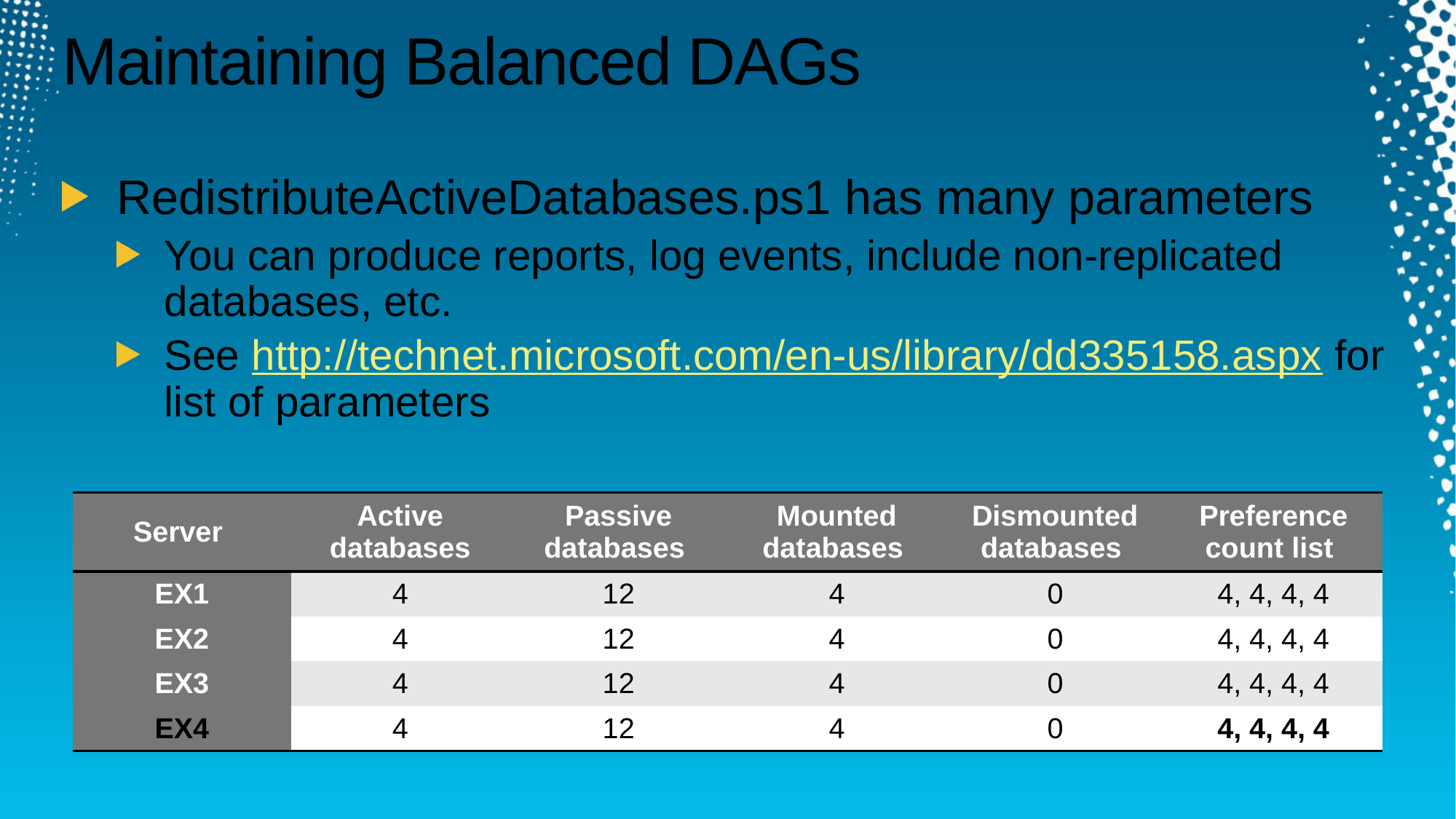

# Maintaining Balanced DAGs
RedistributeActiveDatabases.ps1 has many parameters
You can produce reports, log events, include non-replicated databases, etc.
See http://technet.microsoft.com/en-us/library/dd335158.aspx for list of parameters
| Server | Active databases | Passive databases | Mounted databases | Dismounted databases | Preference count list |
| --- | --- | --- | --- | --- | --- |
| EX1 | 4 | 12 | 4 | 0 | 4, 4, 4, 4 |
| EX2 | 4 | 12 | 4 | 0 | 4, 4, 4, 4 |
| EX3 | 4 | 12 | 4 | 0 | 4, 4, 4, 4 |
| EX4 | 4 | 12 | 4 | 0 | 4, 4, 4, 4 |